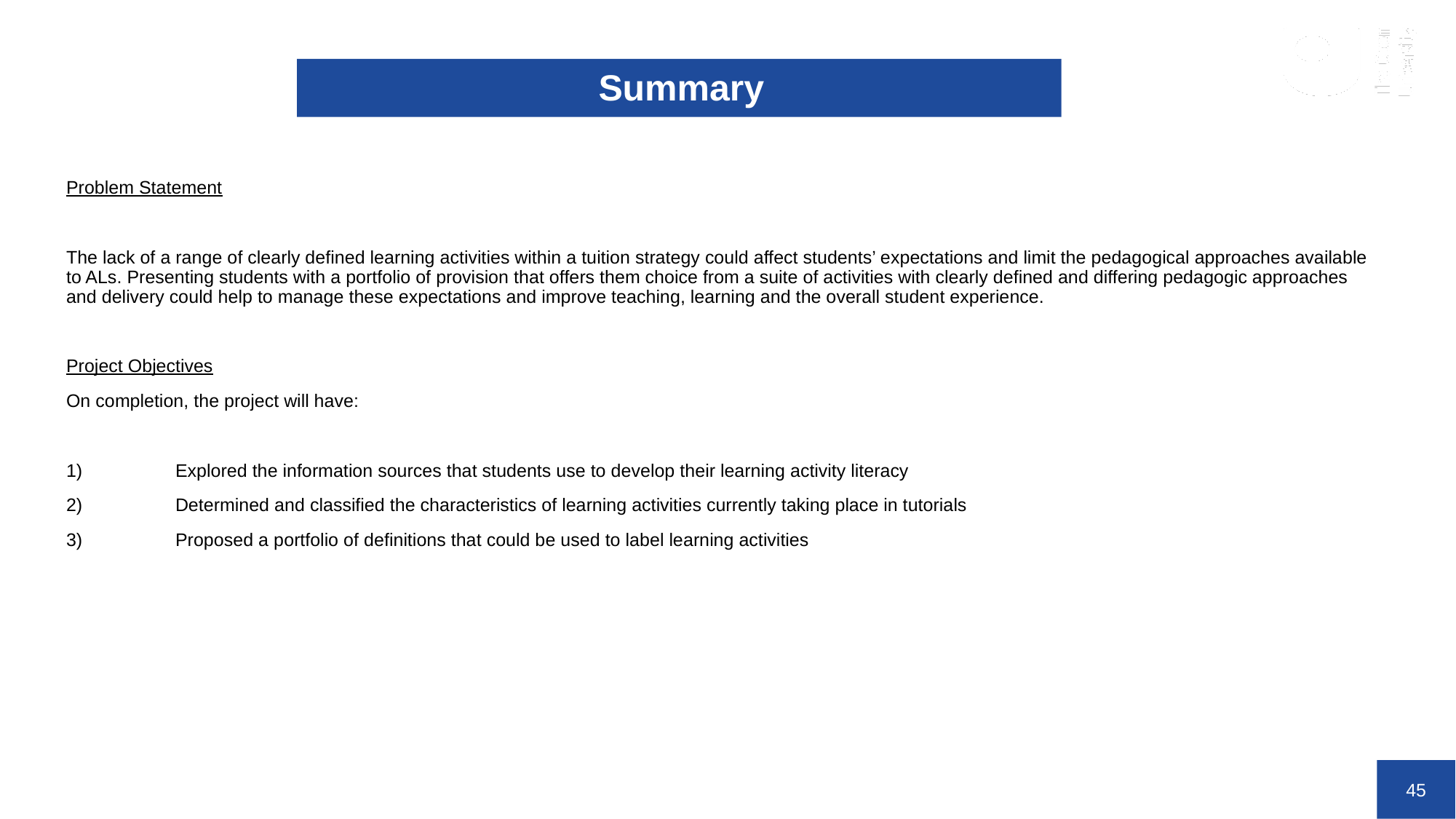

# Summary

Problem Statement

The lack of a range of clearly defined learning activities within a tuition strategy could affect students’ expectations and limit the pedagogical approaches available to ALs. Presenting students with a portfolio of provision that offers them choice from a suite of activities with clearly defined and differing pedagogic approaches and delivery could help to manage these expectations and improve teaching, learning and the overall student experience.

Project Objectives
On completion, the project will have:

1)	Explored the information sources that students use to develop their learning activity literacy
2)	Determined and classified the characteristics of learning activities currently taking place in tutorials
3)	Proposed a portfolio of definitions that could be used to label learning activities